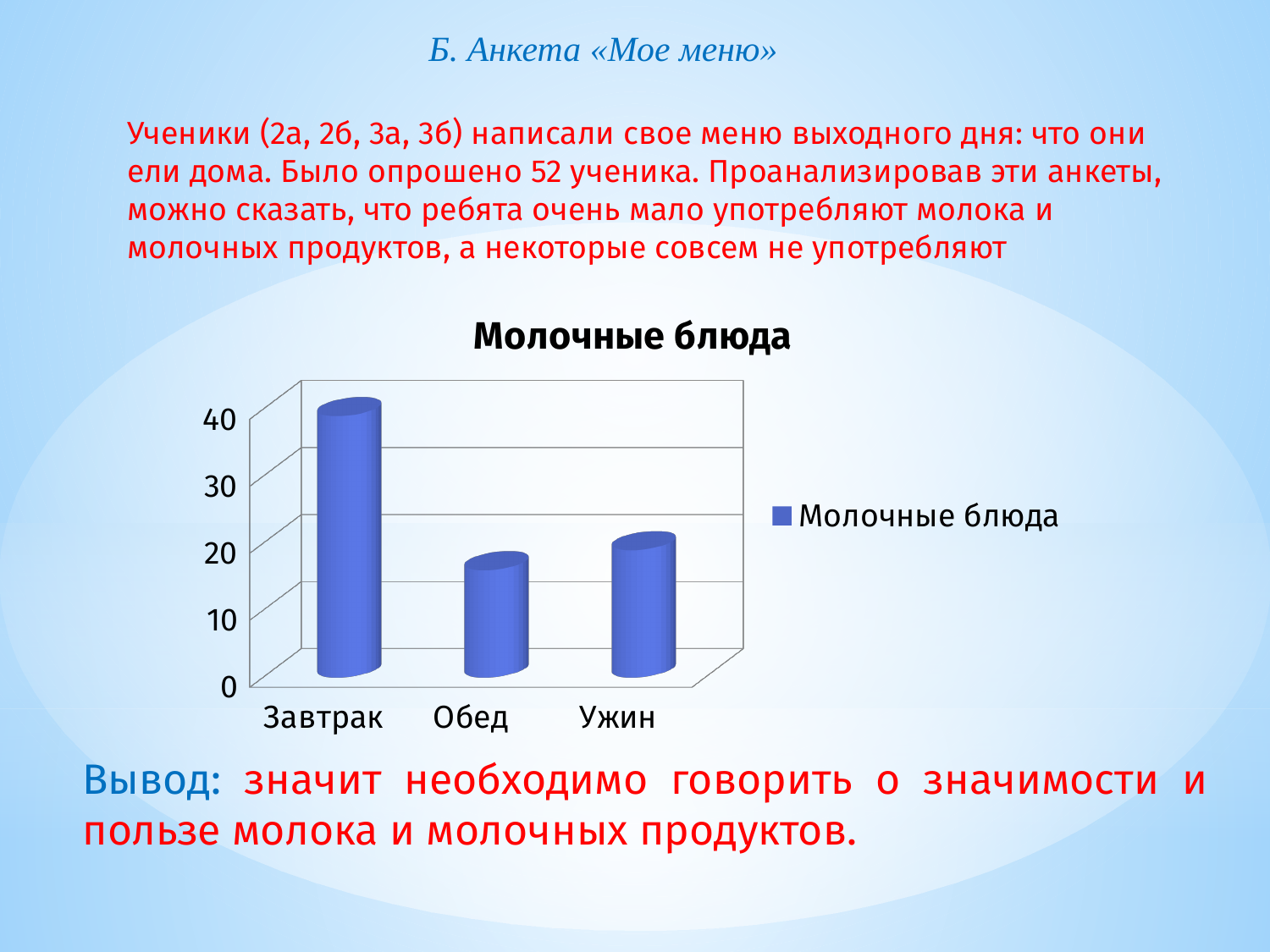

Б. Анкета «Мое меню»
Ученики (2а, 2б, 3а, 3б) написали свое меню выходного дня: что они ели дома. Было опрошено 52 ученика. Проанализировав эти анкеты, можно сказать, что ребята очень мало употребляют молока и молочных продуктов, а некоторые совсем не употребляют

[unsupported chart]

Вывод: значит необходимо говорить о значимости и пользе молока и молочных продуктов.